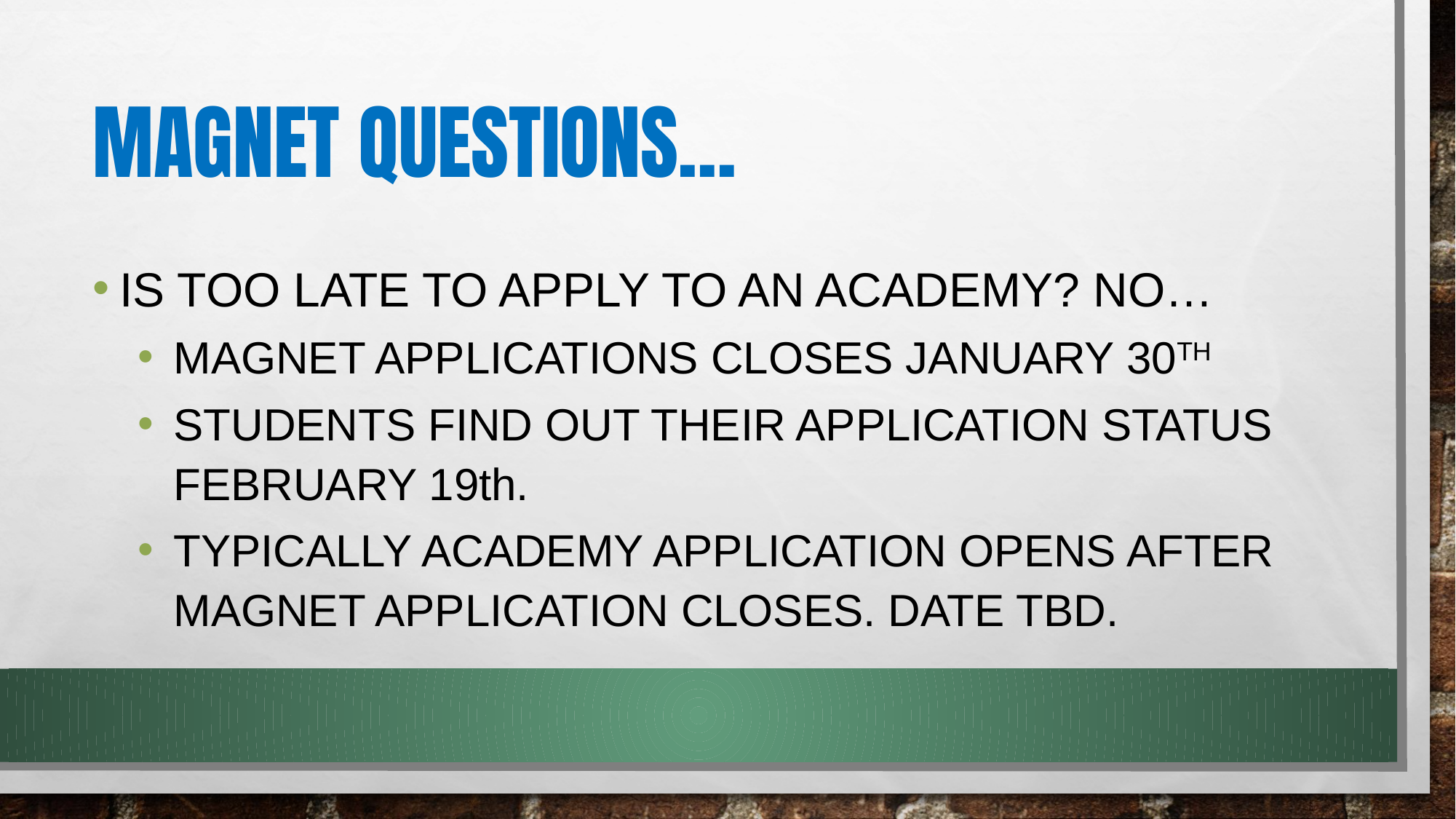

# MAGNET QUESTIONS…
IS TOO LATE TO APPLY TO AN ACADEMY? NO…
MAGNET APPLICATIONS CLOSES JANUARY 30TH
STUDENTS FIND OUT THEIR APPLICATION STATUS  FEBRUARY 19th.
TYPICALLY ACADEMY APPLICATION OPENS AFTER MAGNET APPLICATION CLOSES. DATE TBD.